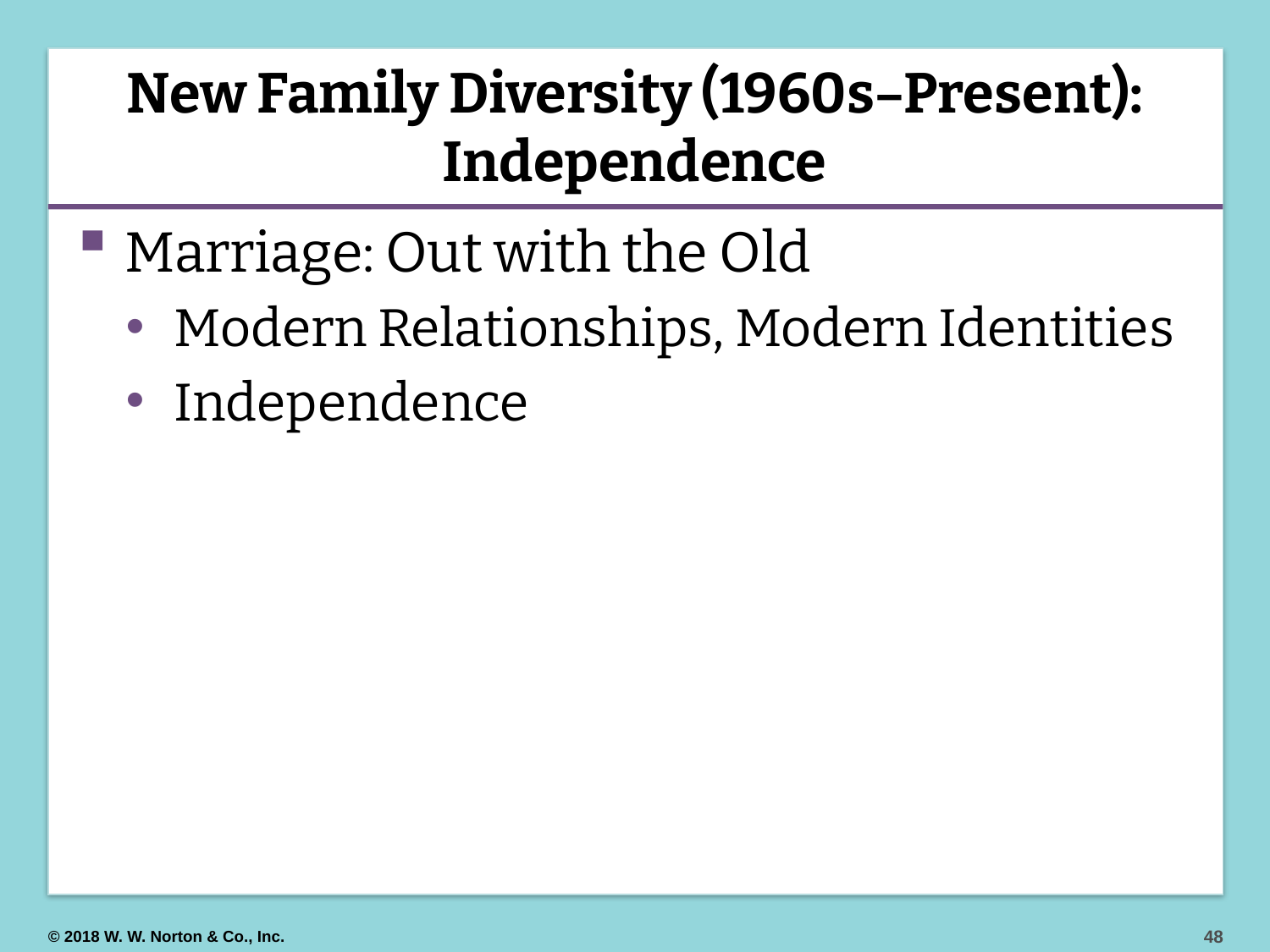

# New Family Diversity (1960s–Present): Independence
Marriage: Out with the Old
Modern Relationships, Modern Identities
Independence